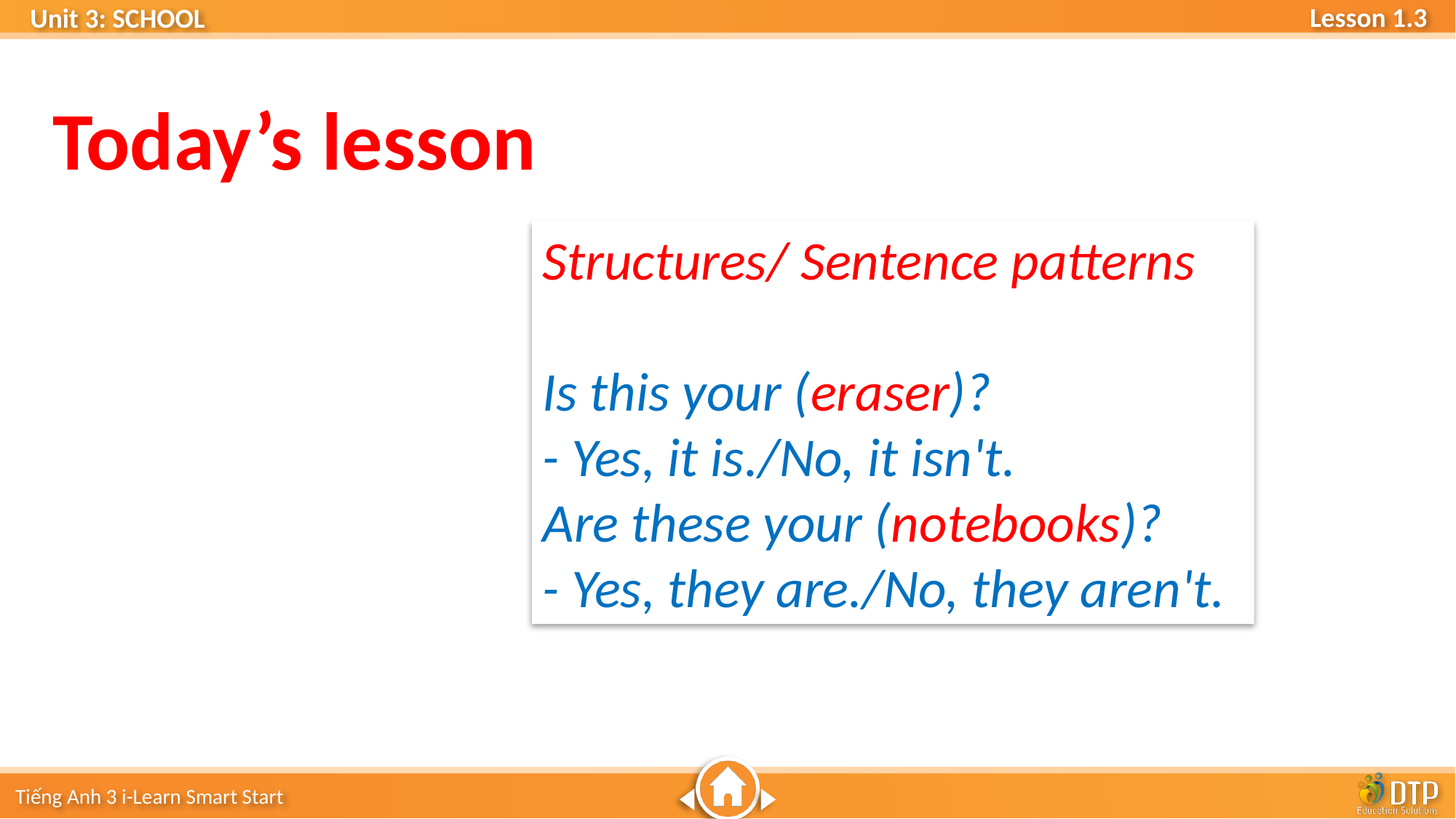

Today’s lesson
Structures/ Sentence patterns

Is this your (eraser)?
- Yes, it is./No, it isn't.
Are these your (notebooks)?
- Yes, they are./No, they aren't.